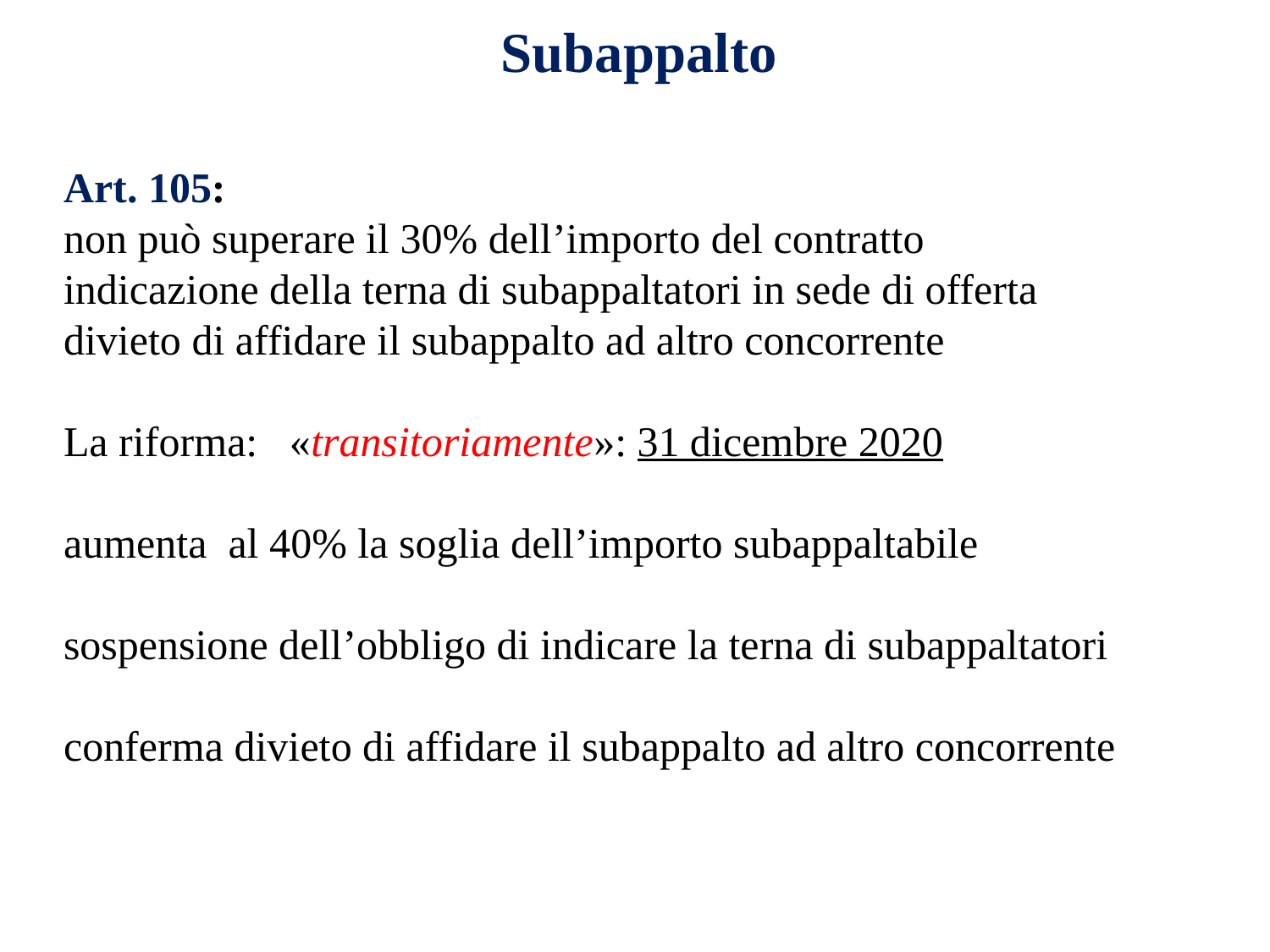

Subappalto

Art. 105:
non può superare il 30% dell’importo del contratto
indicazione della terna di subappaltatori in sede di offerta
divieto di affidare il subappalto ad altro concorrente

La riforma:   «transitoriamente»: 31 dicembre 2020

aumenta  al 40% la soglia dell’importo subappaltabile

sospensione dell’obbligo di indicare la terna di subappaltatori

conferma divieto di affidare il subappalto ad altro concorrente